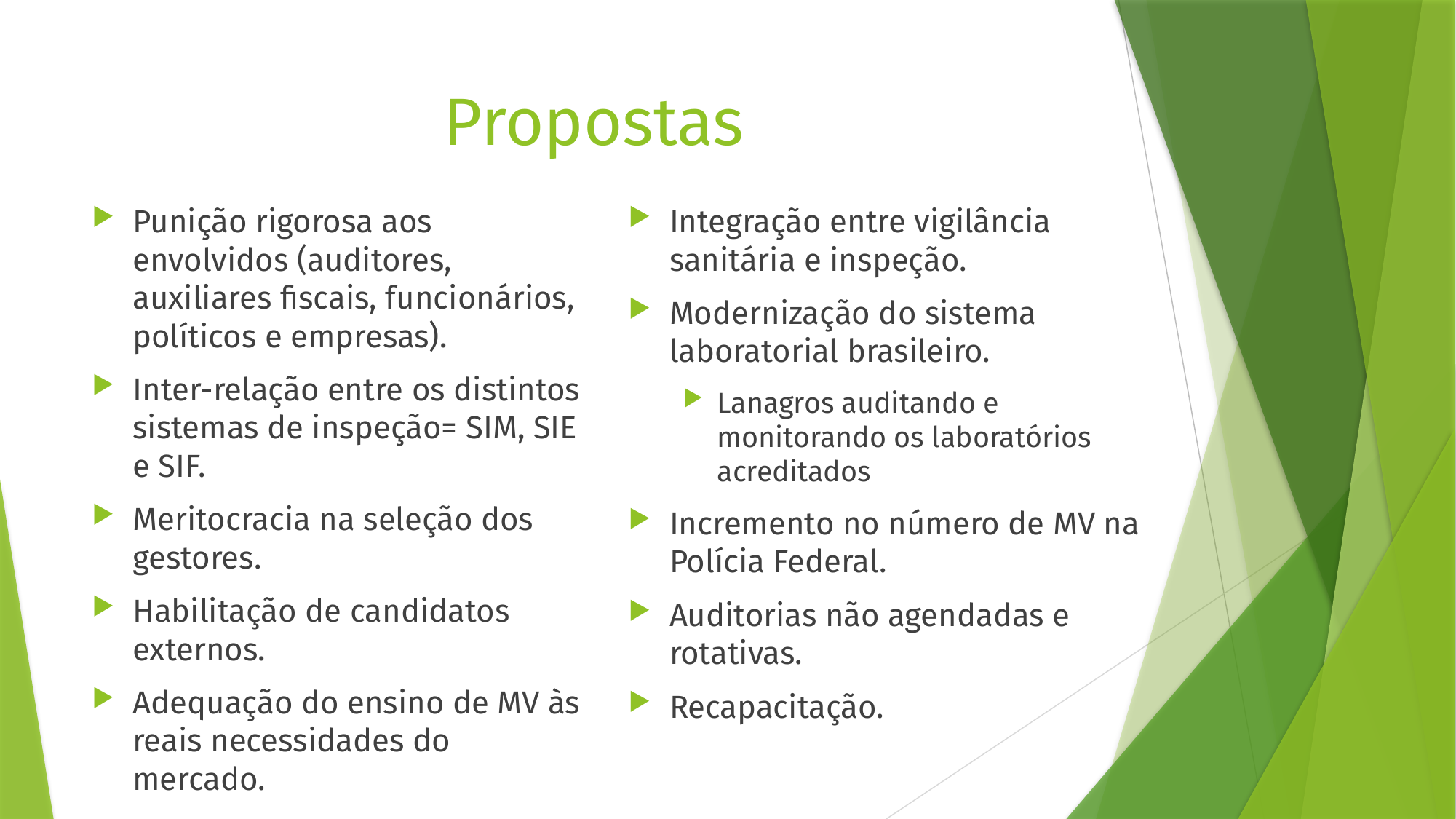

# Propostas
Punição rigorosa aos envolvidos (auditores, auxiliares fiscais, funcionários, políticos e empresas).
Inter-relação entre os distintos sistemas de inspeção= SIM, SIE e SIF.
Meritocracia na seleção dos gestores.
Habilitação de candidatos externos.
Adequação do ensino de MV às reais necessidades do mercado.

Integração entre vigilância sanitária e inspeção.
Modernização do sistema laboratorial brasileiro.
Lanagros auditando e monitorando os laboratórios acreditados
Incremento no número de MV na Polícia Federal.
Auditorias não agendadas e rotativas.
Recapacitação.